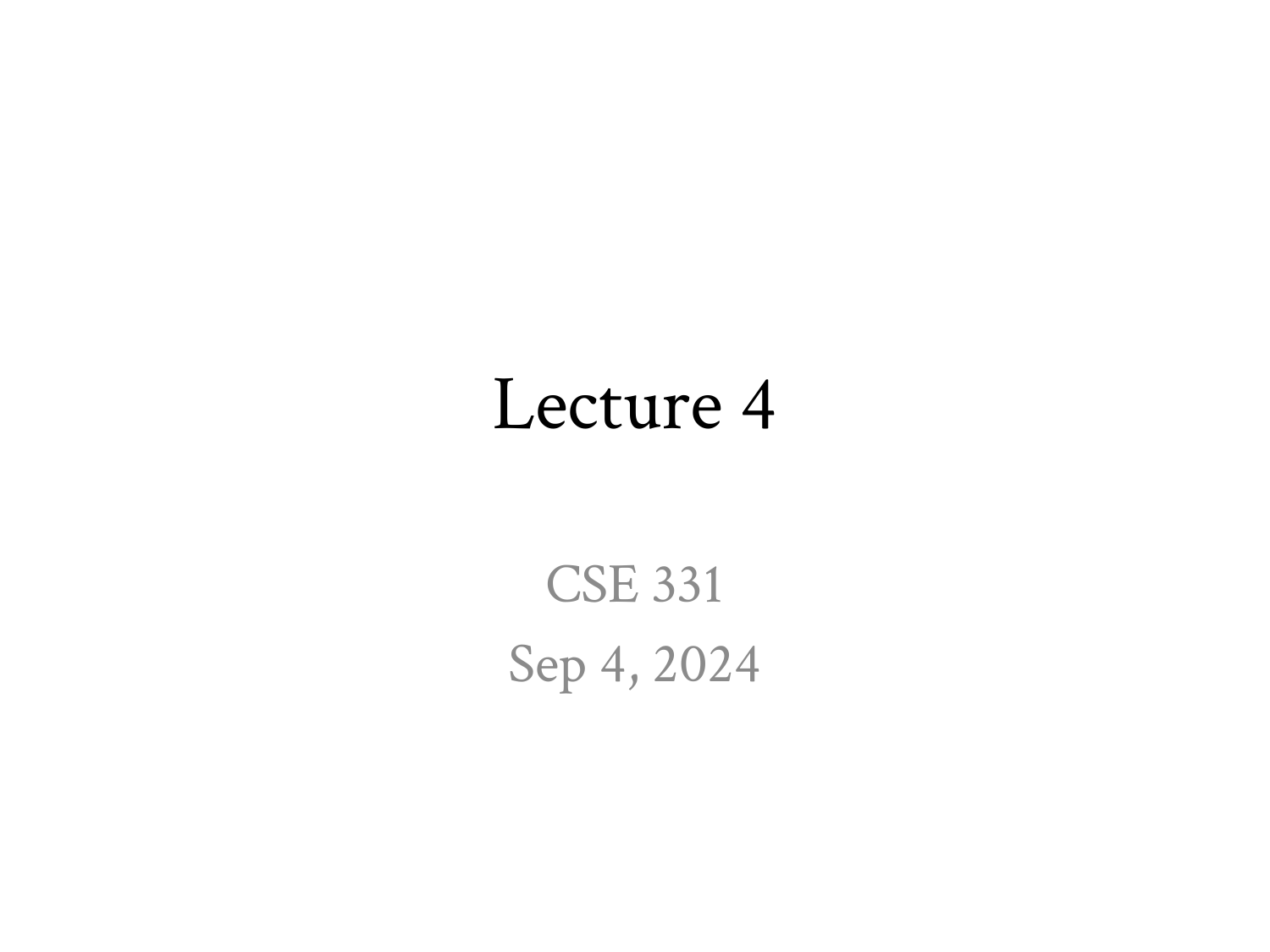

# Lecture 4
CSE 331
Sep 4, 2024